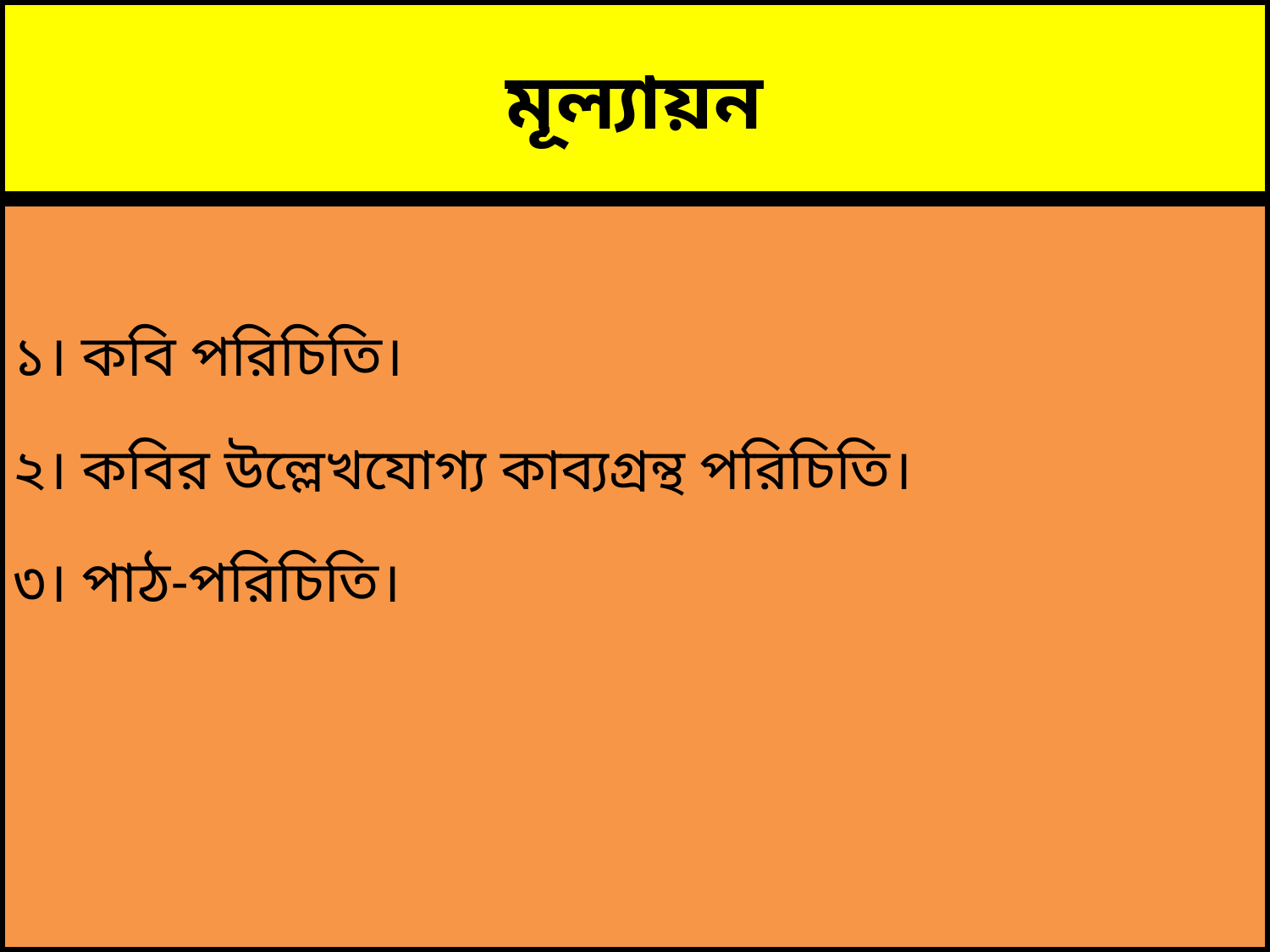

# মূল্যায়ন

১। কবি পরিচিতি।
২। কবির উল্লেখযোগ্য কাব্যগ্রন্থ পরিচিতি।
৩। পাঠ-পরিচিতি।